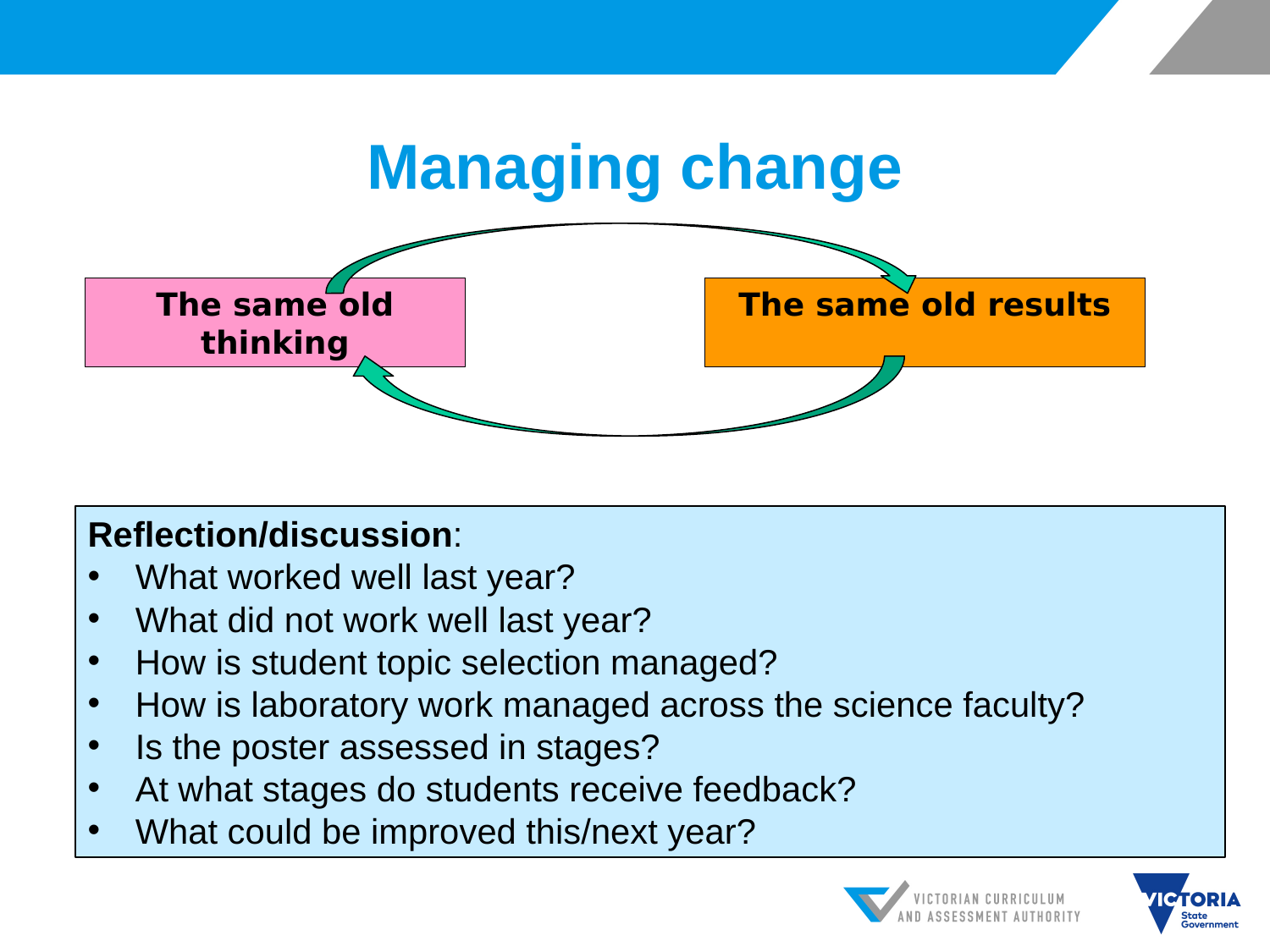

# Managing change

The same old results

The same old thinking

Reflection/discussion:
What worked well last year?
What did not work well last year?
How is student topic selection managed?
How is laboratory work managed across the science faculty?
Is the poster assessed in stages?
At what stages do students receive feedback?
What could be improved this/next year?